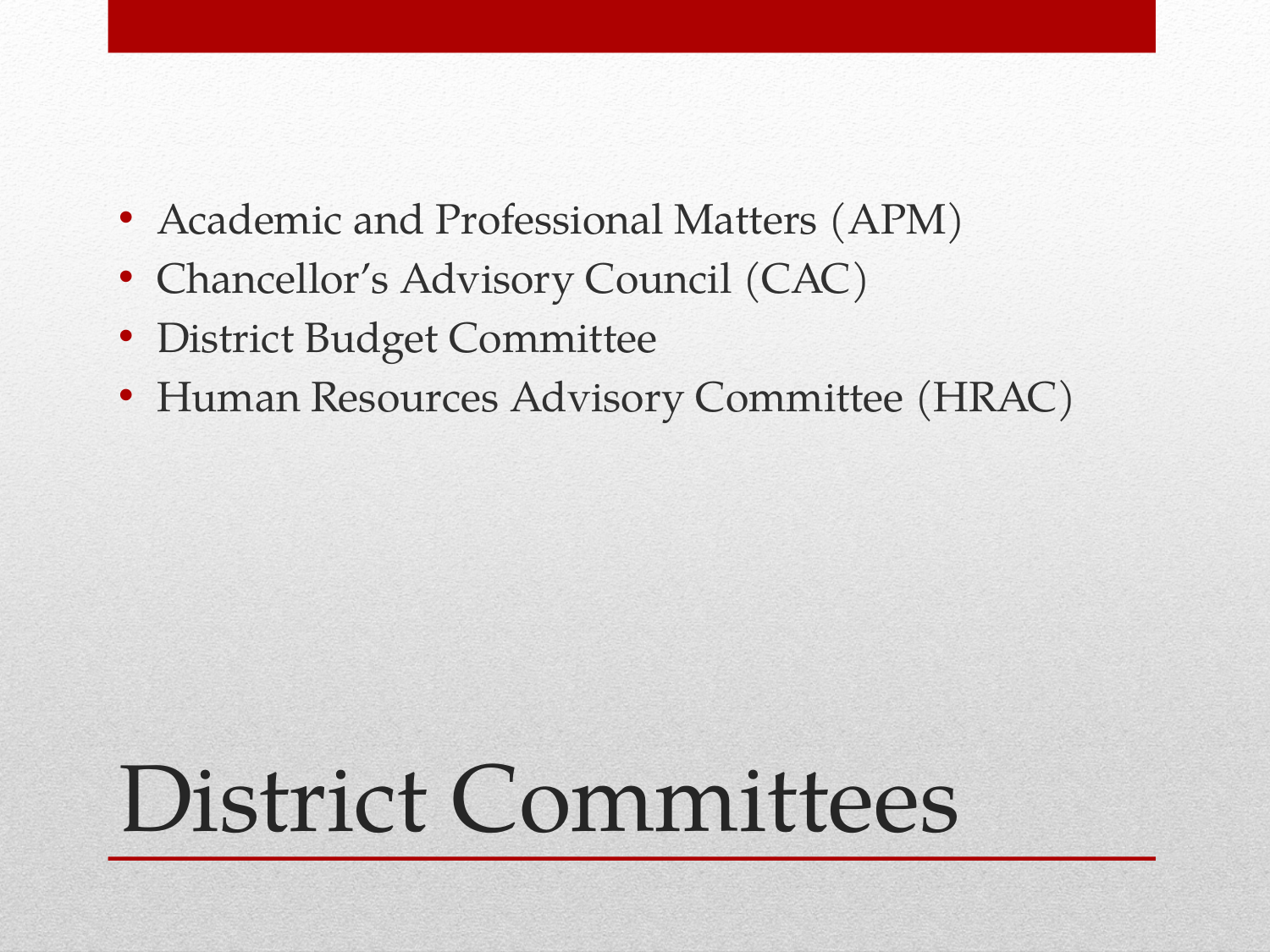

Academic and Professional Matters (APM)
Chancellor’s Advisory Council (CAC)
District Budget Committee
Human Resources Advisory Committee (HRAC)

# District Committees